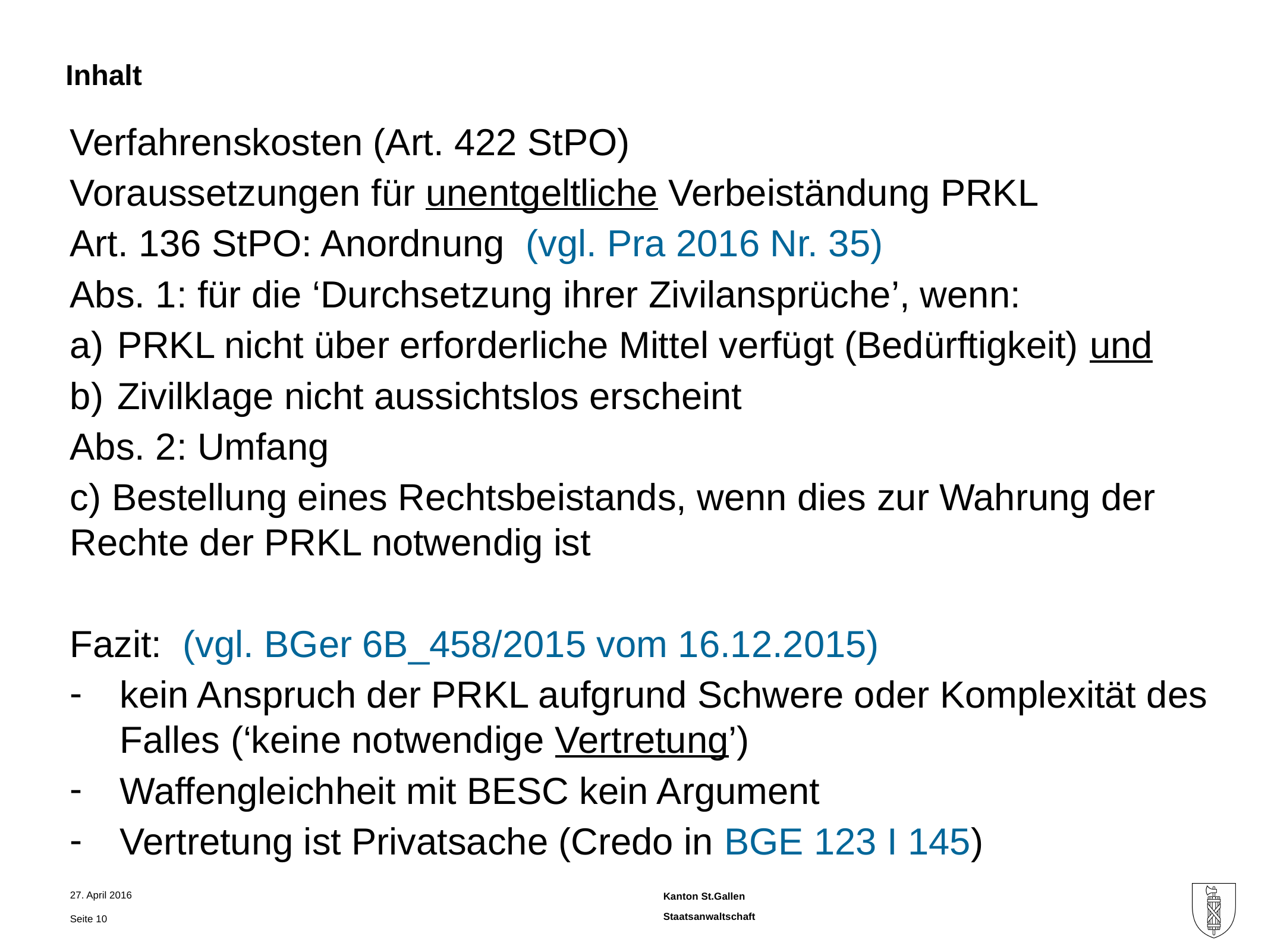

Verfahrenskosten (Art. 422 StPO)
Voraussetzungen für unentgeltliche Verbeiständung PRKL
Art. 136 StPO: Anordnung  (vgl. Pra 2016 Nr. 35)
Abs. 1: für die ‘Durchsetzung ihrer Zivilansprüche’, wenn:
PRKL nicht über erforderliche Mittel verfügt (Bedürftigkeit) und
Zivilklage nicht aussichtslos erscheint
Abs. 2: Umfang
c) Bestellung eines Rechtsbeistands, wenn dies zur Wahrung der Rechte der PRKL notwendig ist

Fazit:  (vgl. BGer 6B_458/2015 vom 16.12.2015)
kein Anspruch der PRKL aufgrund Schwere oder Komplexität des Falles (‘keine notwendige Vertretung’)
Waffengleichheit mit BESC kein Argument
Vertretung ist Privatsache (Credo in BGE 123 I 145)
27. April 2016
Seite 10
Staatsanwaltschaft